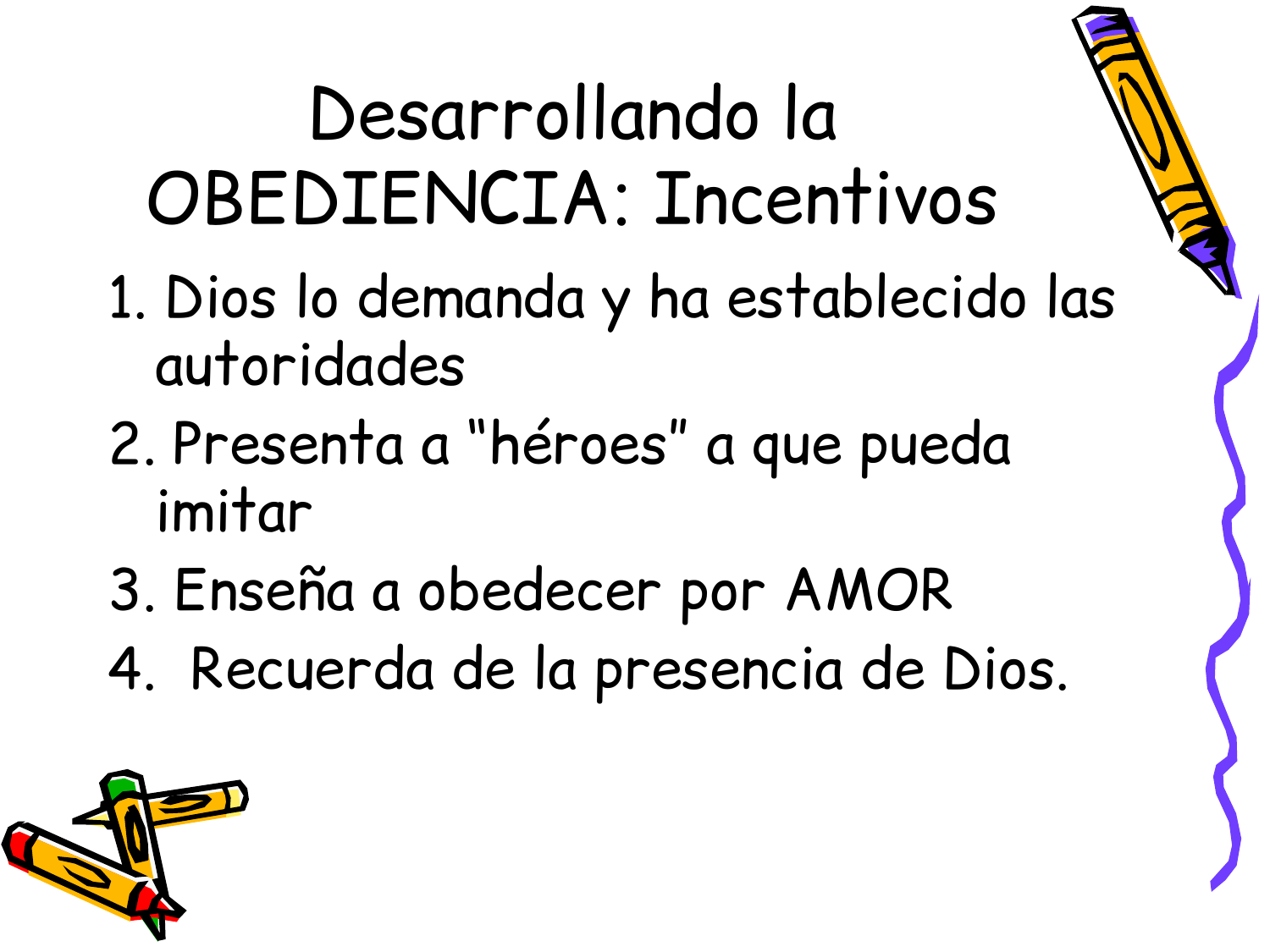

# Desarrollando la OBEDIENCIA: Incentivos
1. Dios lo demanda y ha establecido las autoridades
2. Presenta a “héroes” a que pueda imitar
3. Enseña a obedecer por AMOR
4.  Recuerda de la presencia de Dios.